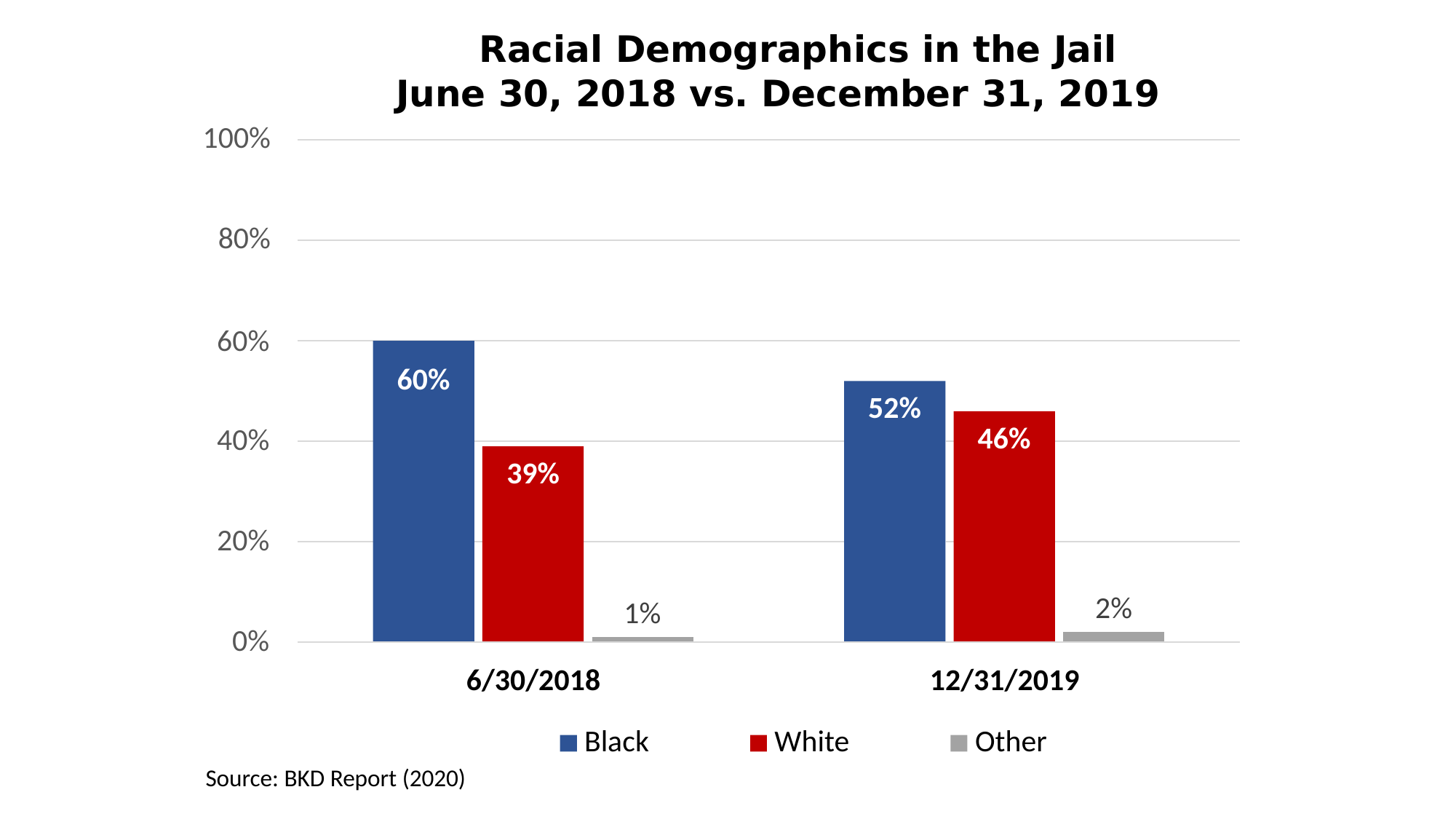

# Racial Demographics in the Jail June 30, 2018 vs. December 31, 2019
100%

80%

60%
60%

52%

46%
40%

39%
20%

2%
1%
0%

6/30/2018
12/31/2019
Black
White
Other

Source: BKD Report (2020)